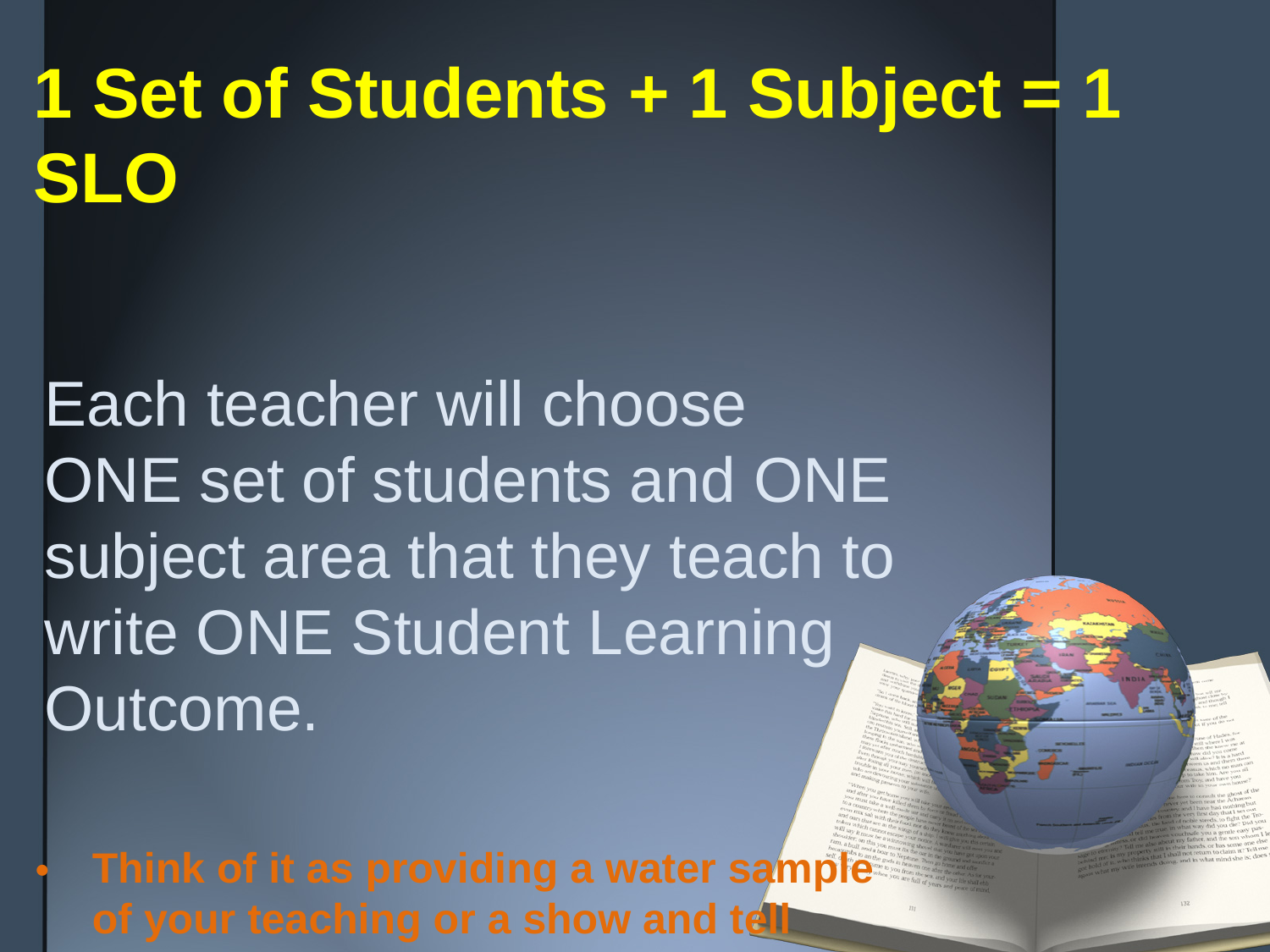

# 1 Set of Students + 1 Subject = 1 SLO
Each teacher will choose ONE set of students and ONE subject area that they teach to write ONE Student Learning Outcome.

Think of it as providing a water sample of your teaching or a show and tell about what you do as an educator.